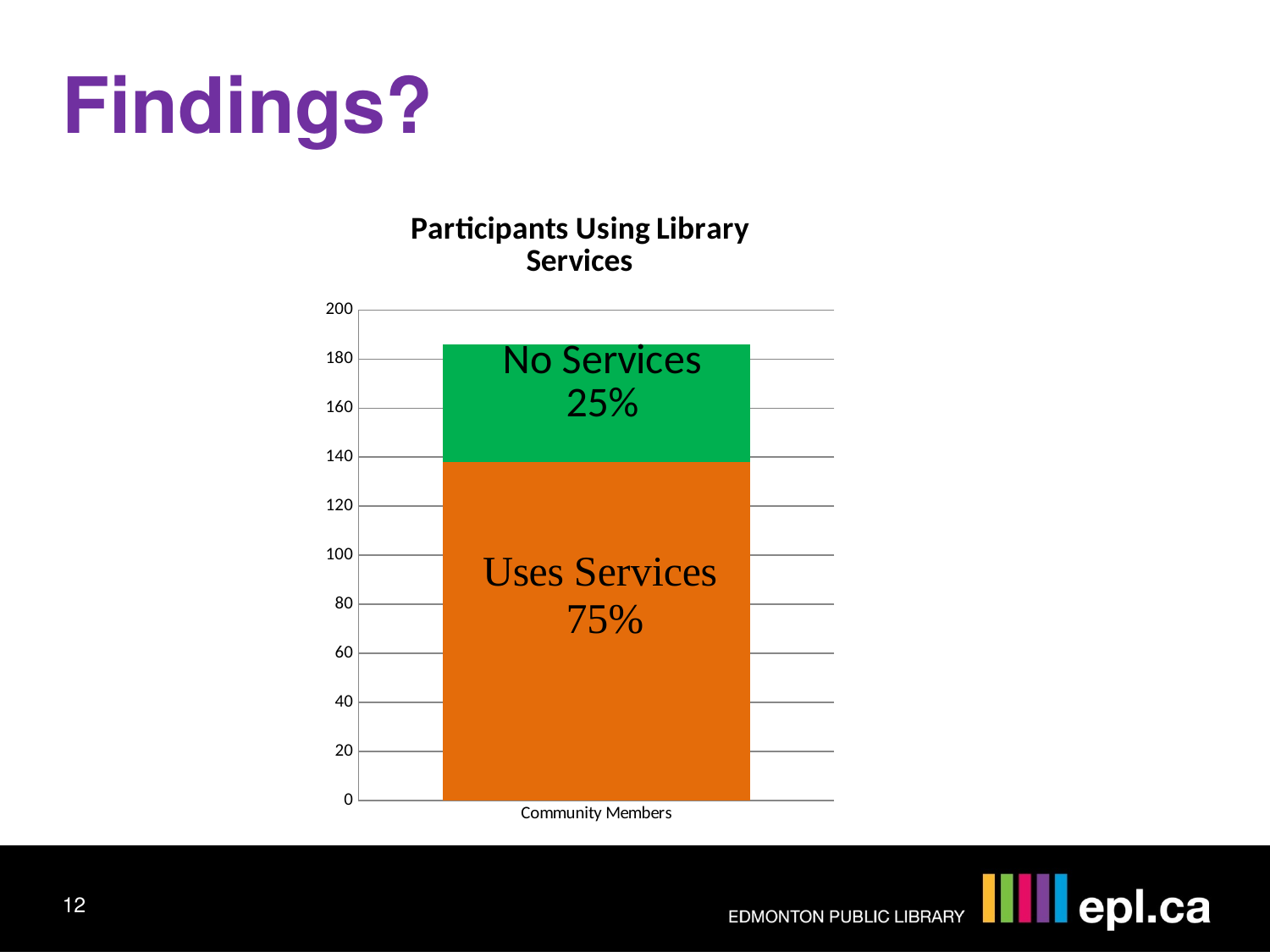

Findings?

### Chart: Participants Using Library Services

| Category | Any Service | No Services |
|---|---|---|
| Community Members | 138.0 | 48.0 |
12